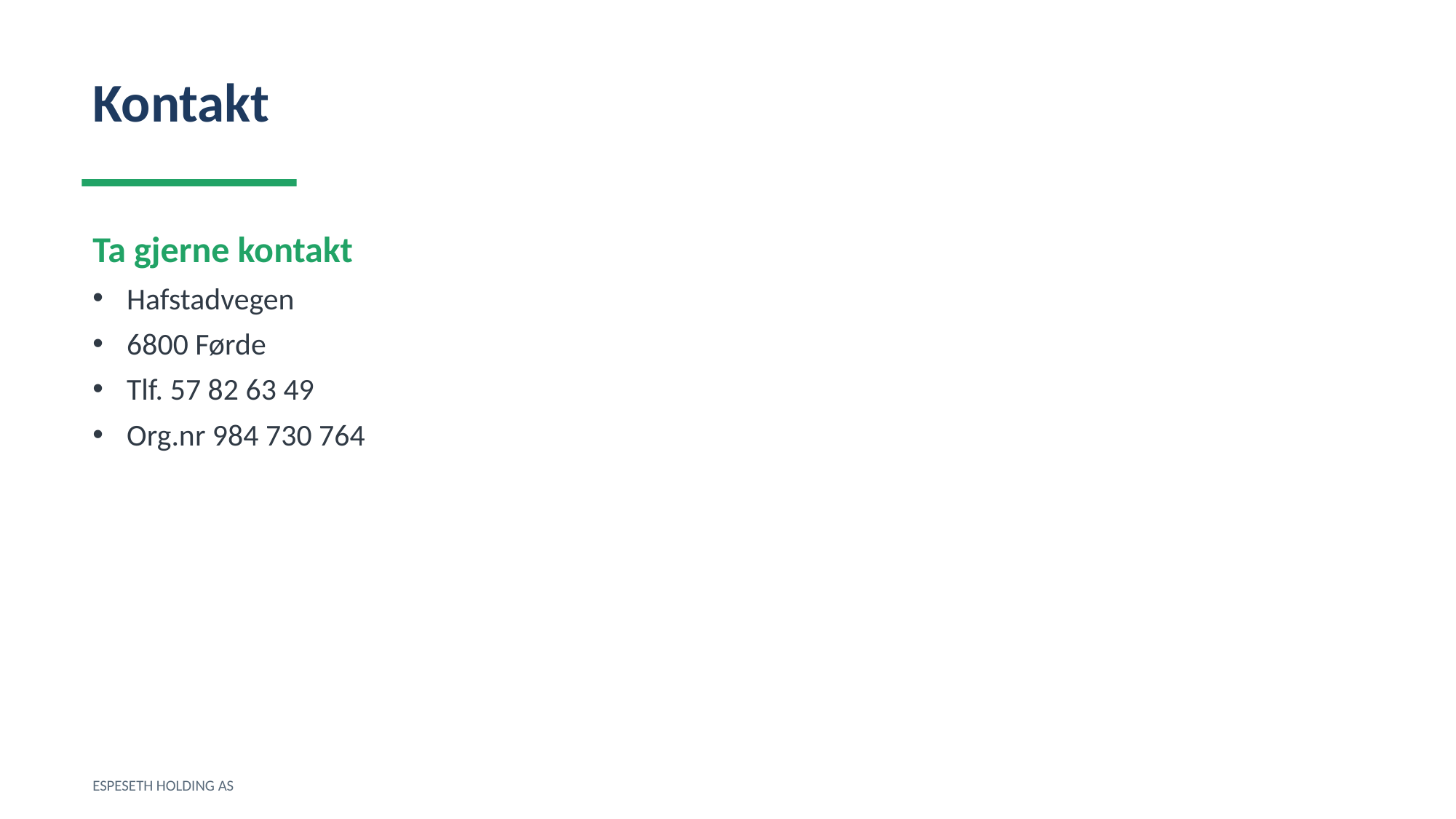

Kontakt

Ta gjerne kontakt
Hafstadvegen
6800 Førde
Tlf. 57 82 63 49
Org.nr 984 730 764
ESPESETH HOLDING AS